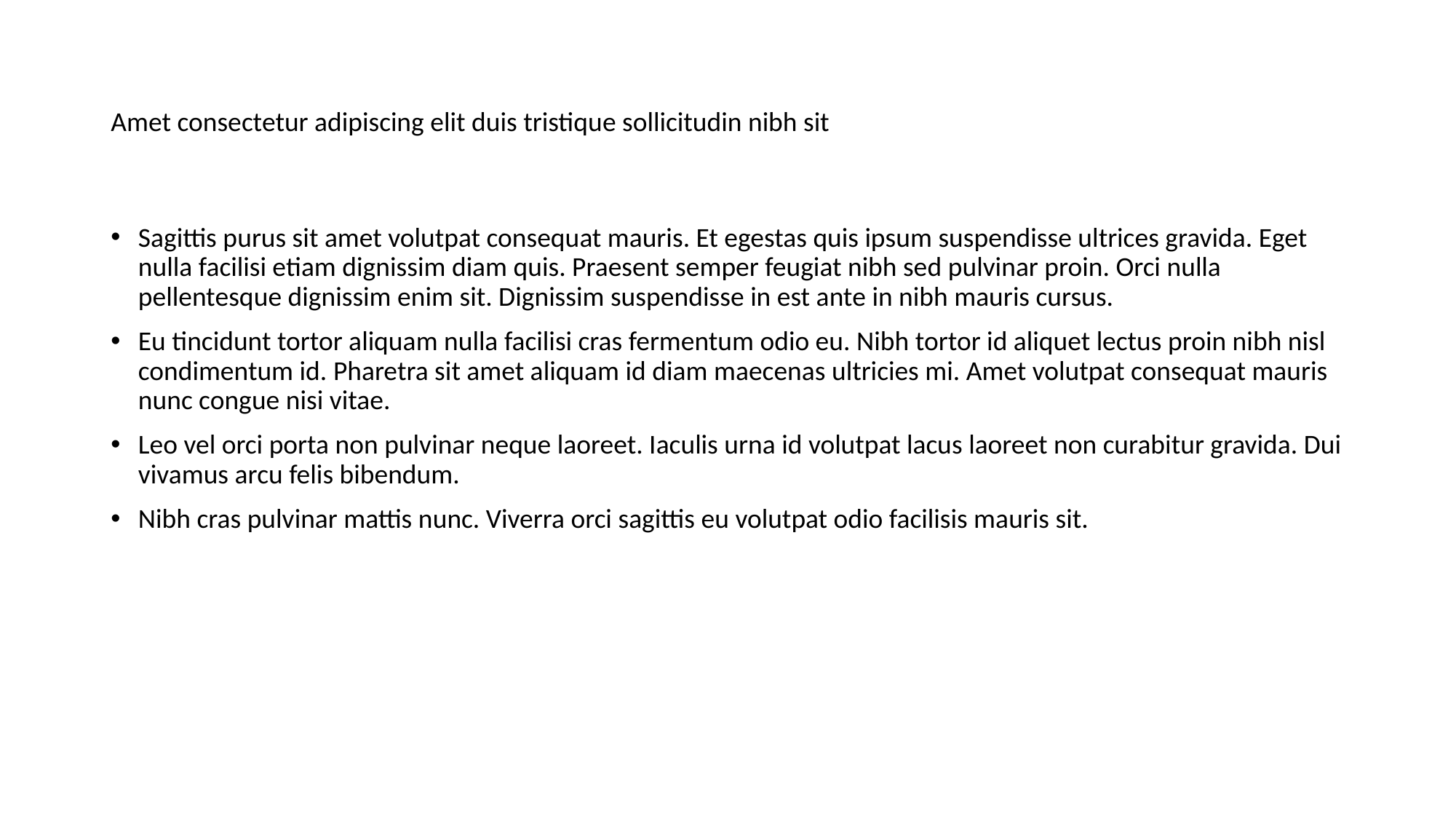

# Amet consectetur adipiscing elit duis tristique sollicitudin nibh sit
Sagittis purus sit amet volutpat consequat mauris. Et egestas quis ipsum suspendisse ultrices gravida. Eget nulla facilisi etiam dignissim diam quis. Praesent semper feugiat nibh sed pulvinar proin. Orci nulla pellentesque dignissim enim sit. Dignissim suspendisse in est ante in nibh mauris cursus.
Eu tincidunt tortor aliquam nulla facilisi cras fermentum odio eu. Nibh tortor id aliquet lectus proin nibh nisl condimentum id. Pharetra sit amet aliquam id diam maecenas ultricies mi. Amet volutpat consequat mauris nunc congue nisi vitae.
Leo vel orci porta non pulvinar neque laoreet. Iaculis urna id volutpat lacus laoreet non curabitur gravida. Dui vivamus arcu felis bibendum.
Nibh cras pulvinar mattis nunc. Viverra orci sagittis eu volutpat odio facilisis mauris sit.